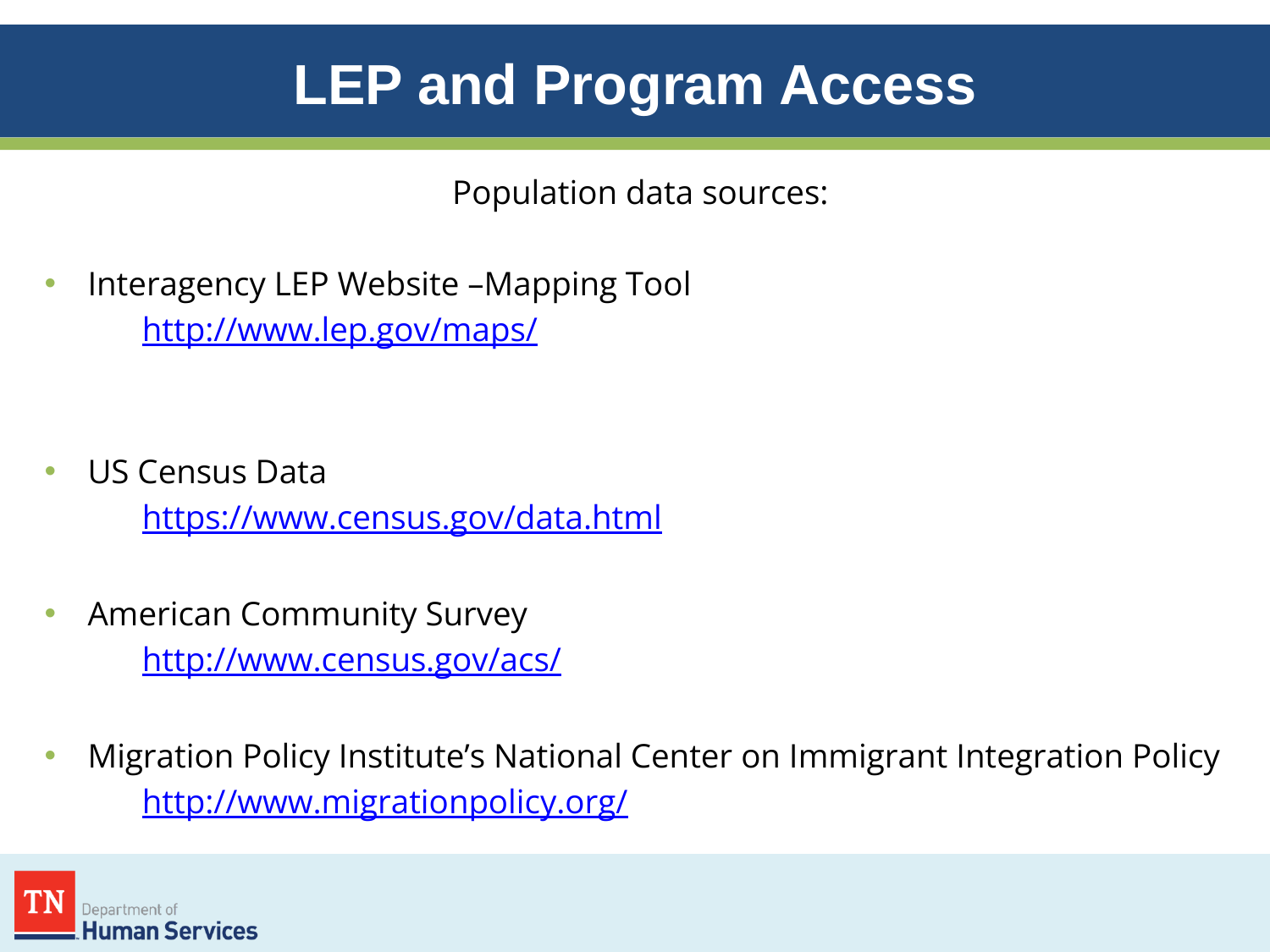

# LEP and Program Access
Population data sources:

Interagency LEP Website –Mapping Tool
	http://www.lep.gov/maps/

US Census Data
	https://www.census.gov/data.html

American Community Survey
	http://www.census.gov/acs/

Migration Policy Institute’s National Center on Immigrant Integration Policy
	http://www.migrationpolicy.org/